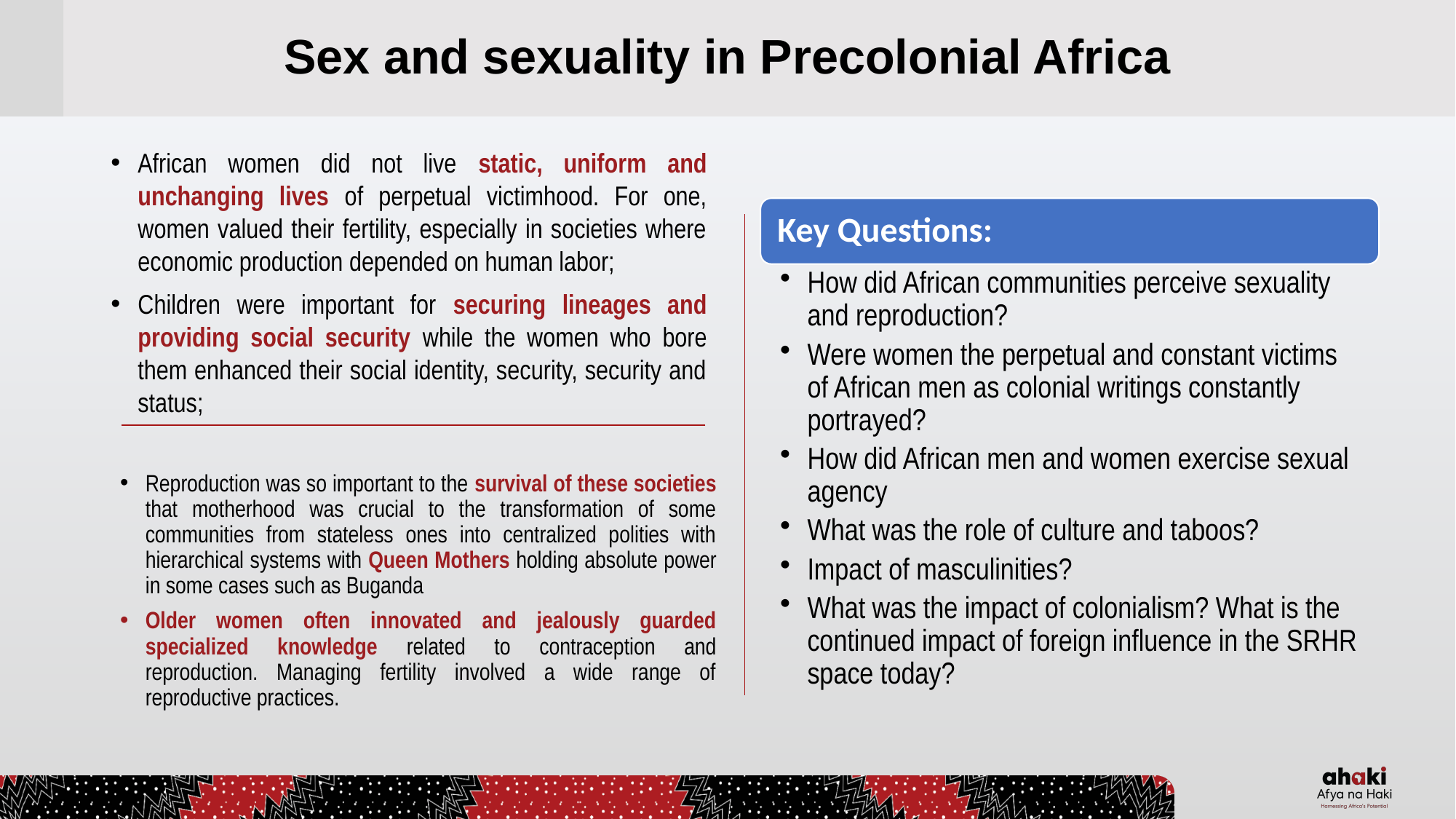

# Sex and sexuality in Precolonial Africa
African women did not live static, uniform and unchanging lives of perpetual victimhood. For one, women valued their fertility, especially in societies where economic production depended on human labor;
Children were important for securing lineages and providing social security while the women who bore them enhanced their social identity, security, security and status;

Key Questions:
How did African communities perceive sexuality and reproduction?
Were women the perpetual and constant victims of African men as colonial writings constantly portrayed?
How did African men and women exercise sexual agency
What was the role of culture and taboos?
Impact of masculinities?
What was the impact of colonialism? What is the continued impact of foreign influence in the SRHR space today?

Reproduction was so important to the survival of these societies that motherhood was crucial to the transformation of some communities from stateless ones into centralized polities with hierarchical systems with Queen Mothers holding absolute power in some cases such as Buganda
Older women often innovated and jealously guarded specialized knowledge related to contraception and reproduction. Managing fertility involved a wide range of reproductive practices.